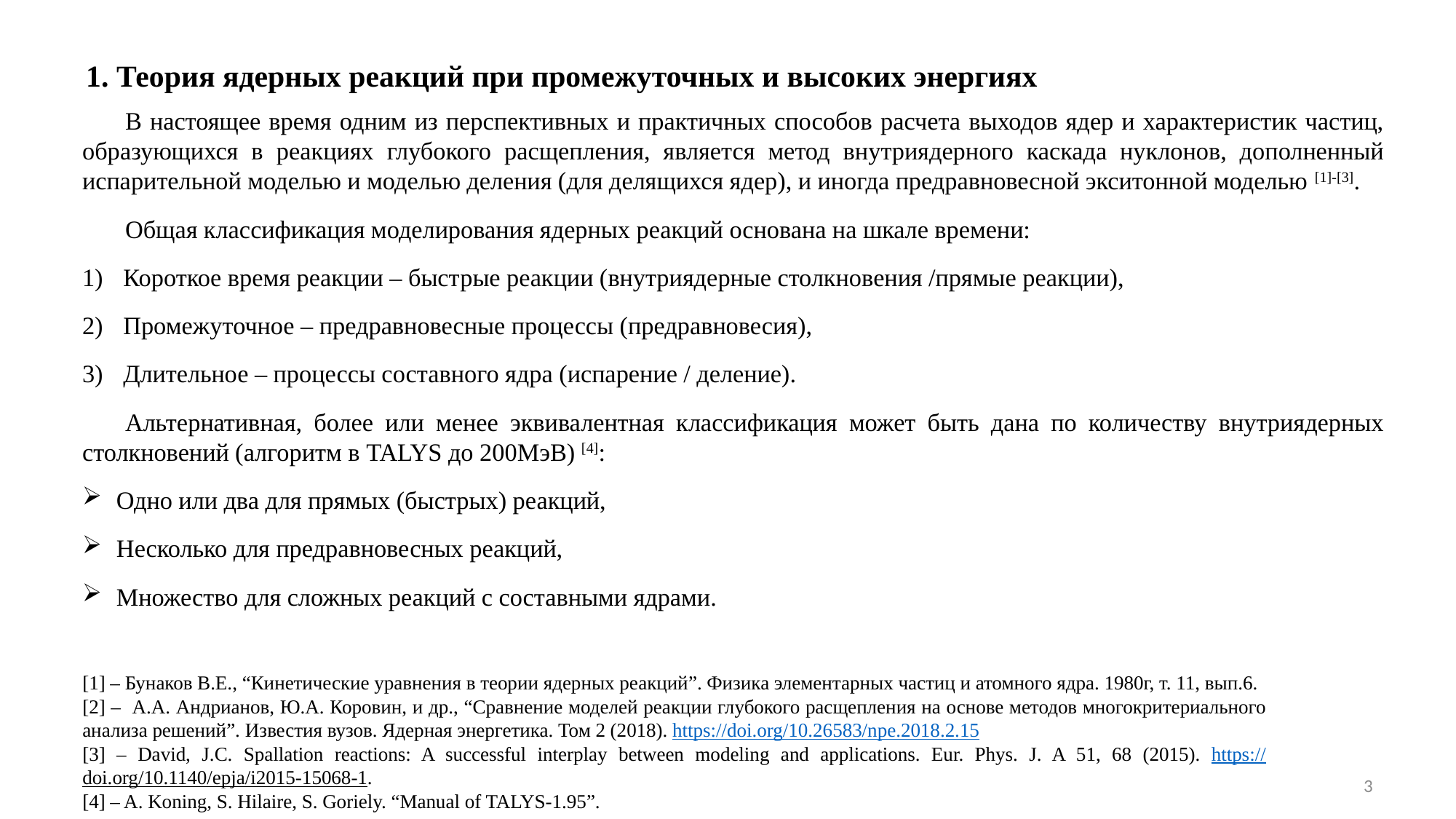

1. Теория ядерных реакций при промежуточных и высоких энергиях
В настоящее время одним из перспективных и практичных способов расчета выходов ядер и характеристик частиц, образующихся в реакциях глубокого расщепления, является метод внутриядерного каскада нуклонов, дополненный испарительной моделью и моделью деления (для делящихся ядер), и иногда предравновесной экситонной моделью [1]-[3].
Общая классификация моделирования ядерных реакций основана на шкале времени:
Короткое время реакции – быстрые реакции (внутриядерные столкновения /прямые реакции),
Промежуточное – предравновесные процессы (предравновесия),
Длительное – процессы составного ядра (испарение / деление).
Альтернативная, более или менее эквивалентная классификация может быть дана по количеству внутриядерных столкновений (алгоритм в TALYS до 200МэВ) [4]:
Одно или два для прямых (быстрых) реакций,
Несколько для предравновесных реакций,
Множество для сложных реакций с составными ядрами.
[1] – Бунаков В.Е., “Кинетические уравнения в теории ядерных реакций”. Физика элементарных частиц и атомного ядра. 1980г, т. 11, вып.6.
[2] –  А.А. Андрианов, Ю.А. Коровин, и др., “Сравнение моделей реакции глубокого расщепления на основе методов многокритериального анализа решений”. Известия вузов. Ядерная энергетика. Том 2 (2018). https://doi.org/10.26583/npe.2018.2.15
[3] – David, J.C. Spallation reactions: A successful interplay between modeling and applications. Eur. Phys. J. A 51, 68 (2015). https://doi.org/10.1140/epja/i2015-15068-1.
[4] – A. Koning, S. Hilaire, S. Goriely. “Manual of TALYS-1.95”.
3